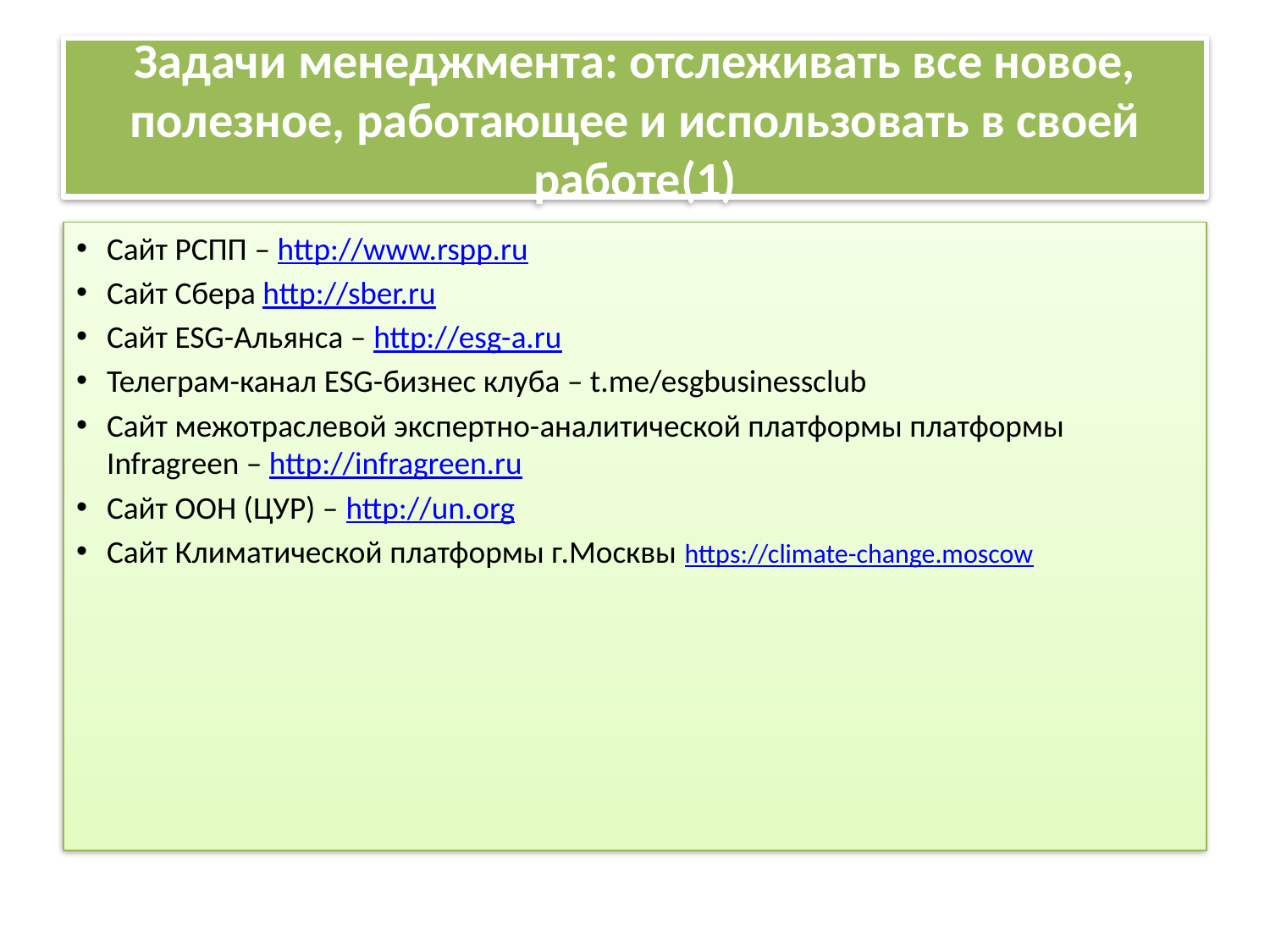

# Задачи менеджмента: отслеживать все новое, полезное, работающее и использовать в своей работе(1)
Сайт РСПП – http://www.rspp.ru
Сайт Сбера http://sber.ru
Сайт ESG-Альянса – http://esg-a.ru
Телеграм-канал ESG-бизнес клуба – t.me/esgbusinessclub
Сайт межотраслевой экспертно-аналитической платформы платформы Infragreen – http://infragreen.ru
Сайт ООН (ЦУР) – http://un.org
Сайт Климатической платформы г.Москвы https://climate-change.moscow